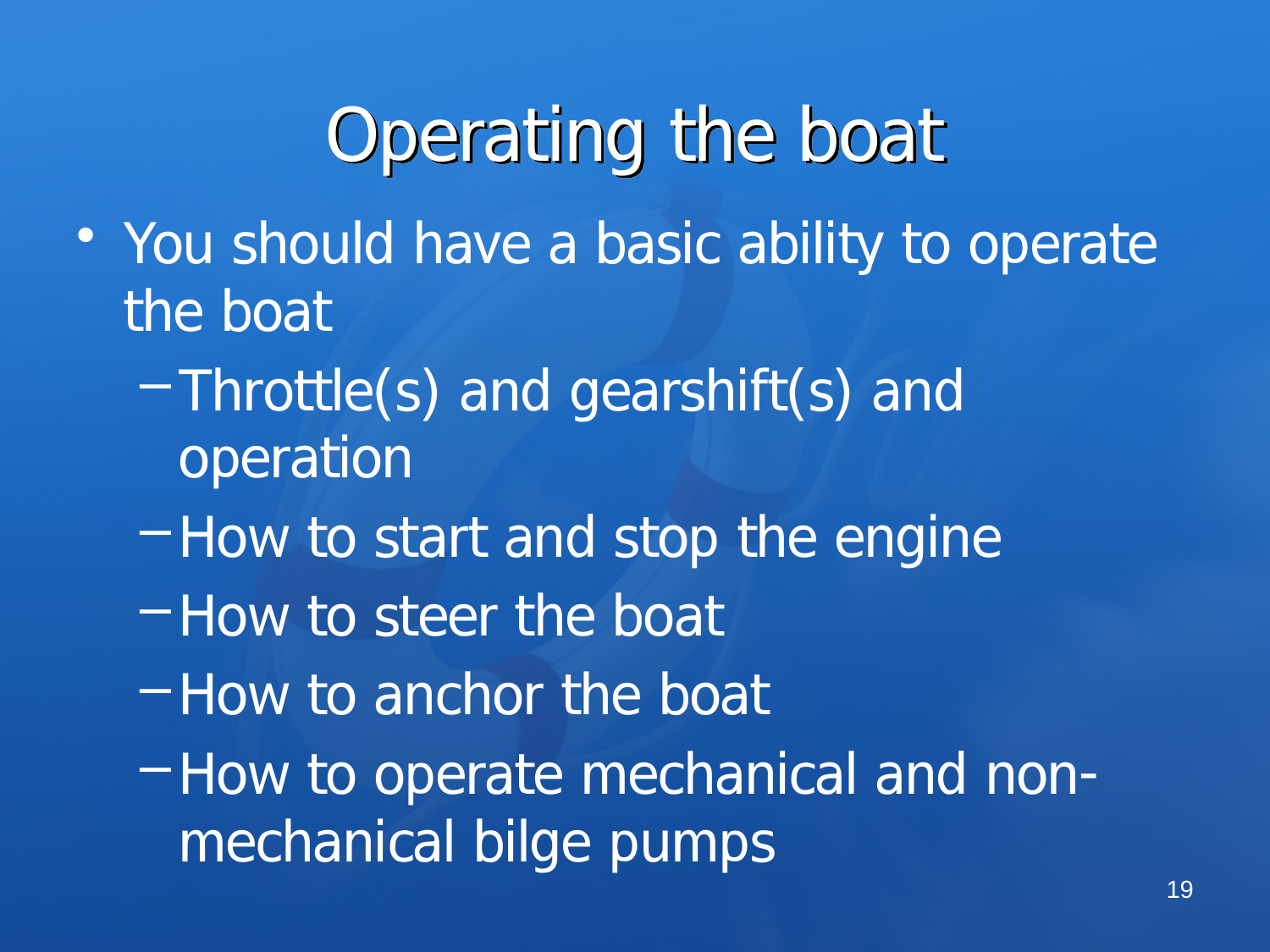

# Operating the boat
You should have a basic ability to operate the boat
Throttle(s) and gearshift(s) and operation
How to start and stop the engine
How to steer the boat
How to anchor the boat
How to operate mechanical and non-mechanical bilge pumps
19